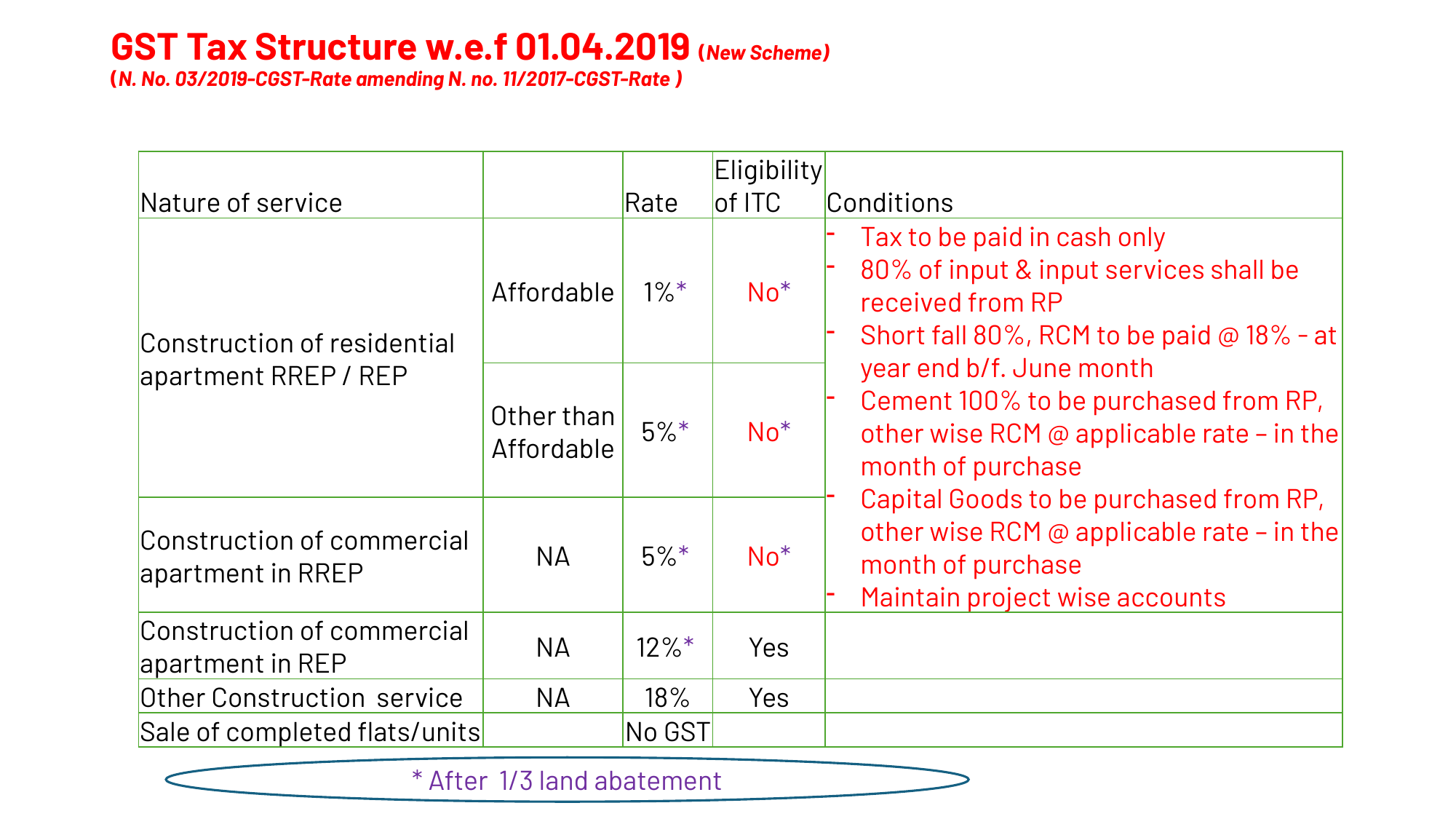

# GST Tax Structure w.e.f 01.04.2019 (New Scheme) (N. No. 03/2019-CGST-Rate amending N. no. 11/2017-CGST-Rate )
| Nature of service |  | Rate | Eligibility of ITC | Conditions |
| --- | --- | --- | --- | --- |
| Construction of residential apartment RREP / REP | Affordable | 1%\* | No\* | Tax to be paid in cash only 80% of input & input services shall be received from RP Short fall 80%, RCM to be paid @ 18% - at year end b/f. June month Cement 100% to be purchased from RP, other wise RCM @ applicable rate – in the month of purchase Capital Goods to be purchased from RP, other wise RCM @ applicable rate – in the month of purchase Maintain project wise accounts |
|  | Other than Affordable | 5%\* | No\* |  |
| Construction of commercial apartment in RREP | NA | 5%\* | No\* |  |
| Construction of commercial apartment in REP | NA | 12%\* | Yes |  |
| Other Construction service | NA | 18% | Yes |  |
| Sale of completed flats/units |  | No GST |  |  |
* After  1/3 land abatement